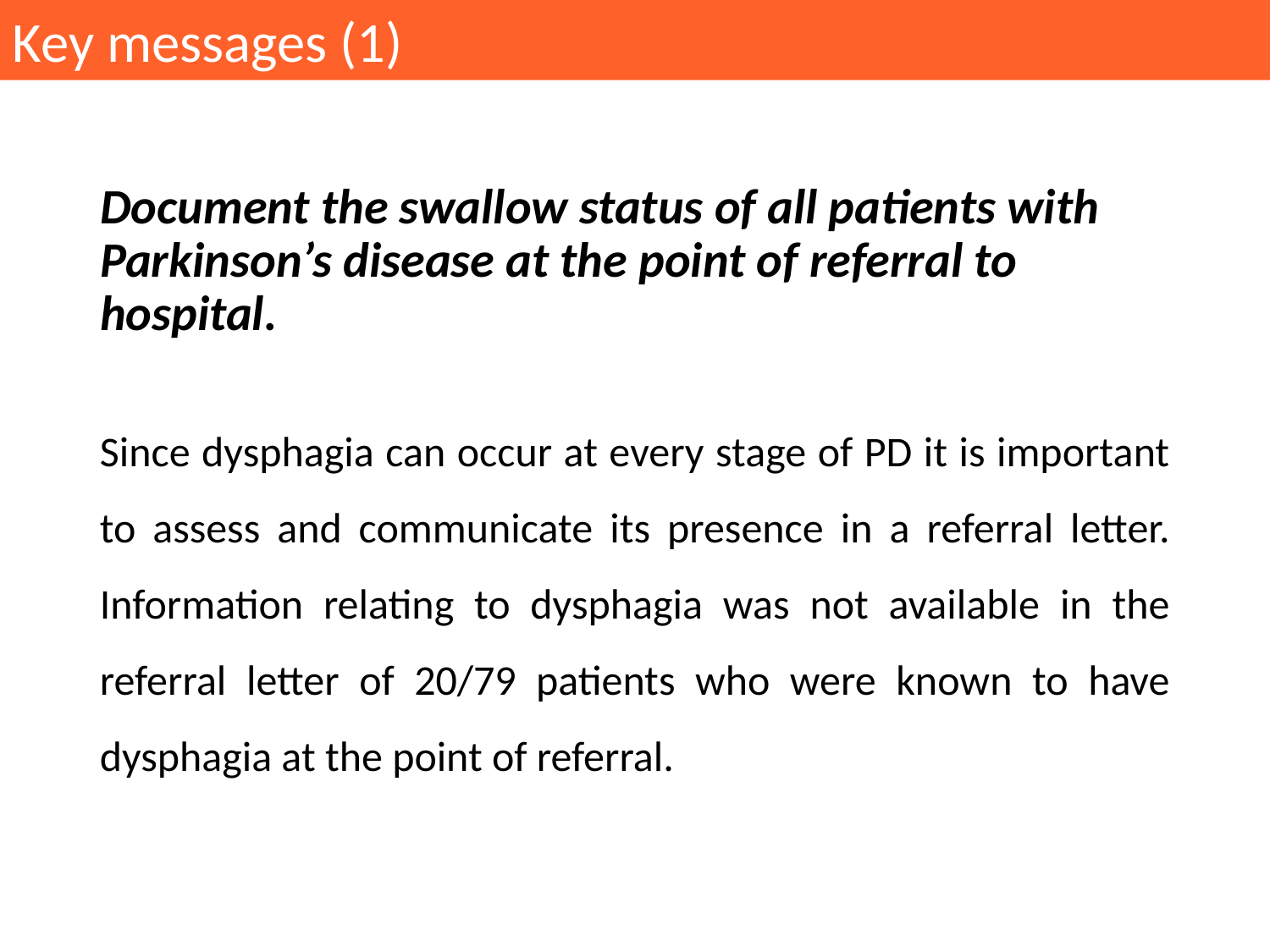

Key messages (1)
Document the swallow status of all patients with Parkinson’s disease at the point of referral to hospital.
Since dysphagia can occur at every stage of PD it is important to assess and communicate its presence in a referral letter. Information relating to dysphagia was not available in the referral letter of 20/79 patients who were known to have dysphagia at the point of referral.